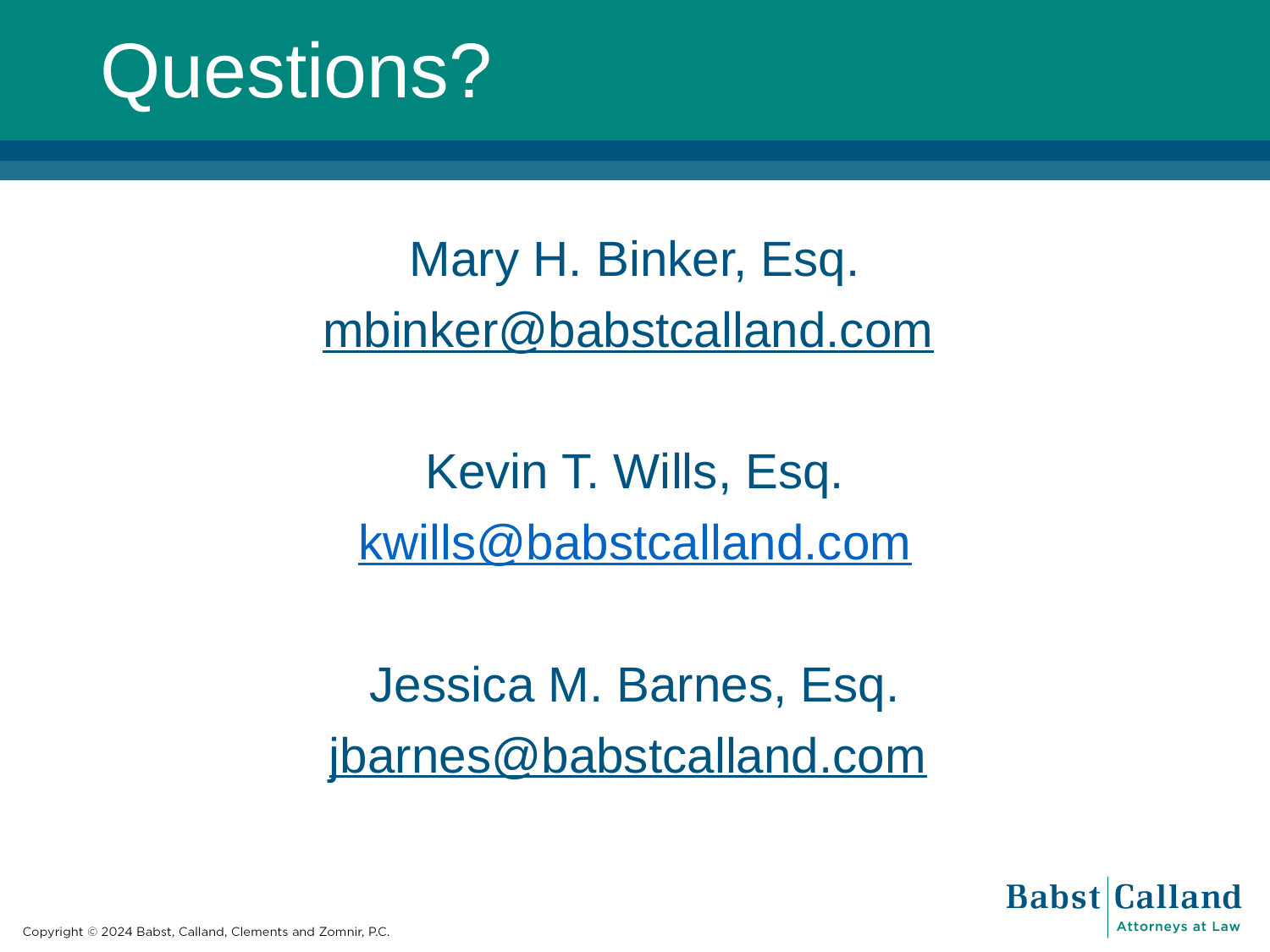

# Questions?
Mary H. Binker, Esq.
mbinker@babstcalland.com

Kevin T. Wills, Esq.
kwills@babstcalland.com

Jessica M. Barnes, Esq.
jbarnes@babstcalland.com